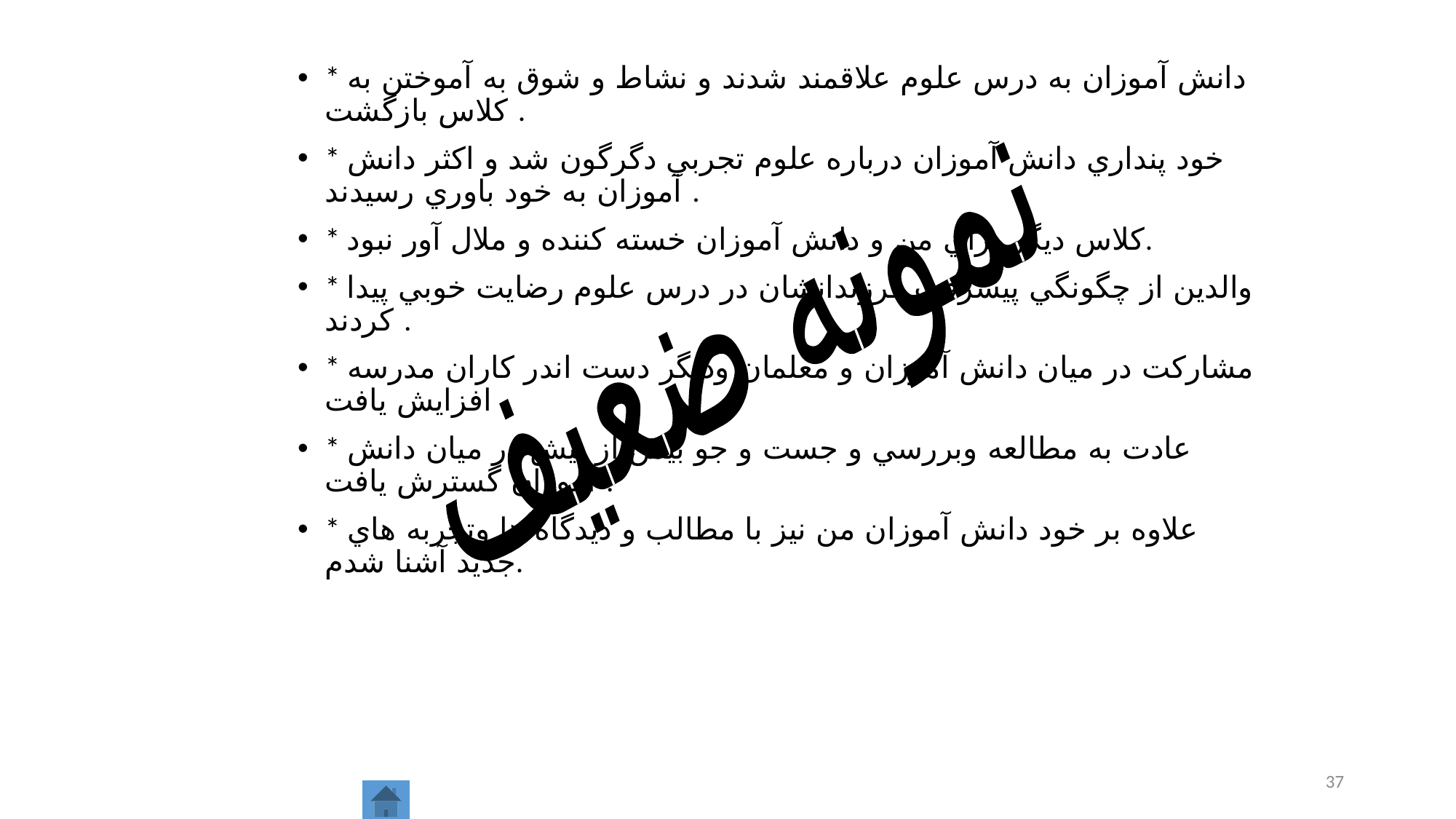

* دانش آموزان به درس علوم علاقمند شدند و نشاط و شوق به آموختن به كلاس بازگشت .
* خود پنداري دانش آموزان درباره علوم تجربي دگرگون شد و اكثر دانش آموزان به خود باوري رسيدند .
* كلاس ديگر براي من و دانش آموزان خسته كننده و ملال آور نبود.
* والدين از چگونگي پيشرفت فرزندانشان در درس علوم رضايت خوبي پيدا كردند .
* مشاركت در ميان دانش آموزان و معلمان وديگر دست اندر كاران مدرسه افزايش يافت .
* عادت به مطالعه وبررسي و جست و جو بيش از پيش در ميان دانش آموزان گسترش يافت .
* علاوه بر خود دانش آموزان من نيز با مطالب و ديدگاه ها وتجربه هاي جديد آشنا شدم.
نمونه ضعیف
37